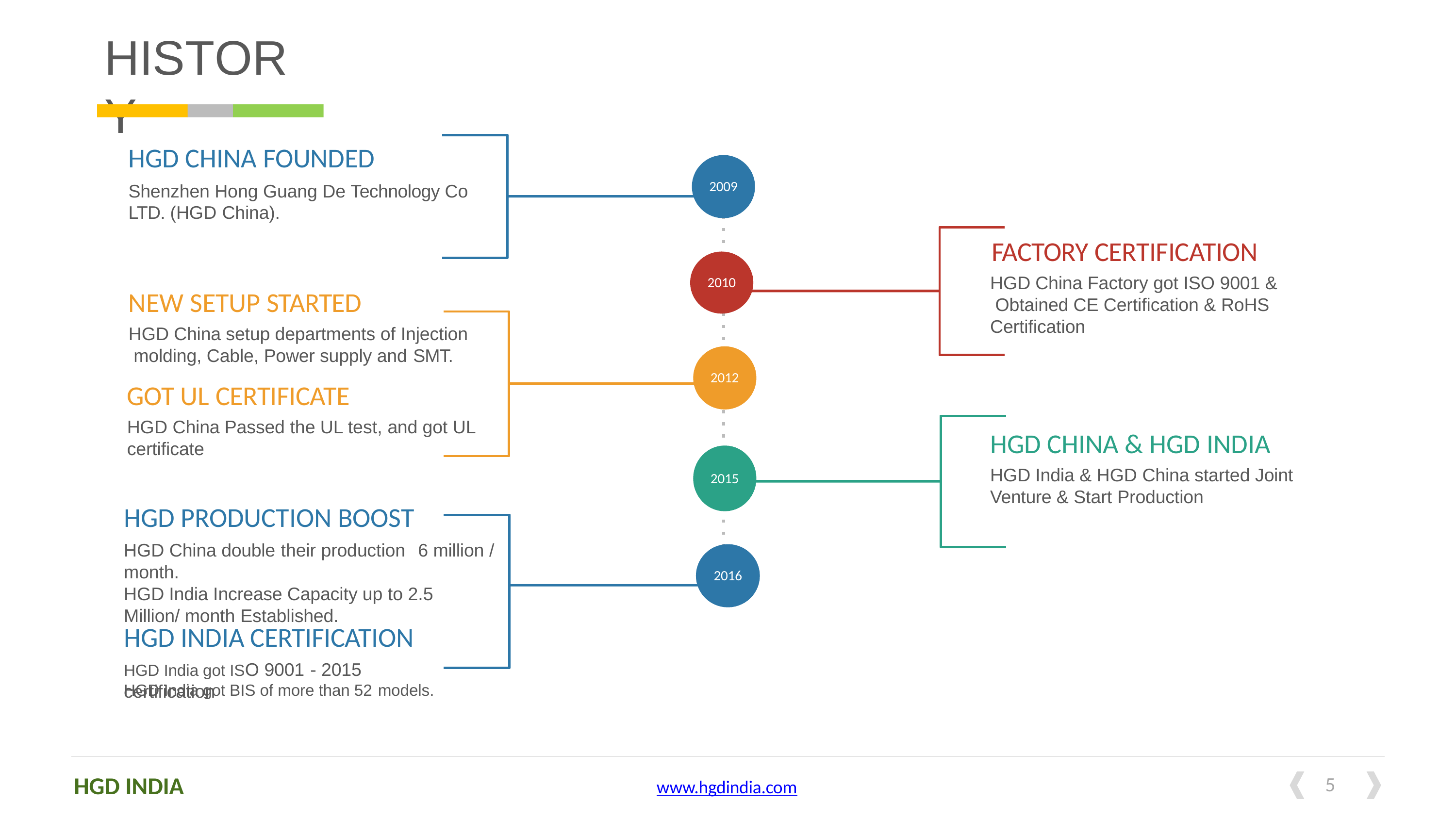

# HISTORY

HGD CHINA FOUNDED
Shenzhen Hong Guang De Technology Co  LTD. (HGD China).

2009

FACTORY CERTIFICATION
HGD China Factory got ISO 9001 &  Obtained CE Certification & RoHS  Certification
2010
NEW SETUP STARTED
HGD China setup departments of Injection  molding, Cable, Power supply and SMT.
2012
GOT UL CERTIFICATE
HGD China Passed the UL test, and got UL

HGD CHINA & HGD INDIA
HGD India & HGD China started Joint
Venture & Start Production
certificate
2015
HGD PRODUCTION BOOST

HGD China double their production	6 million /
month.
HGD India Increase Capacity up to 2.5  Million/ month Established.
HGD INDIA CERTIFICATION
HGD India got ISO 9001 - 2015	certification

2016
HGD India got BIS of more than 52 models.
HGD INDIA
5
www.hgdindia.com